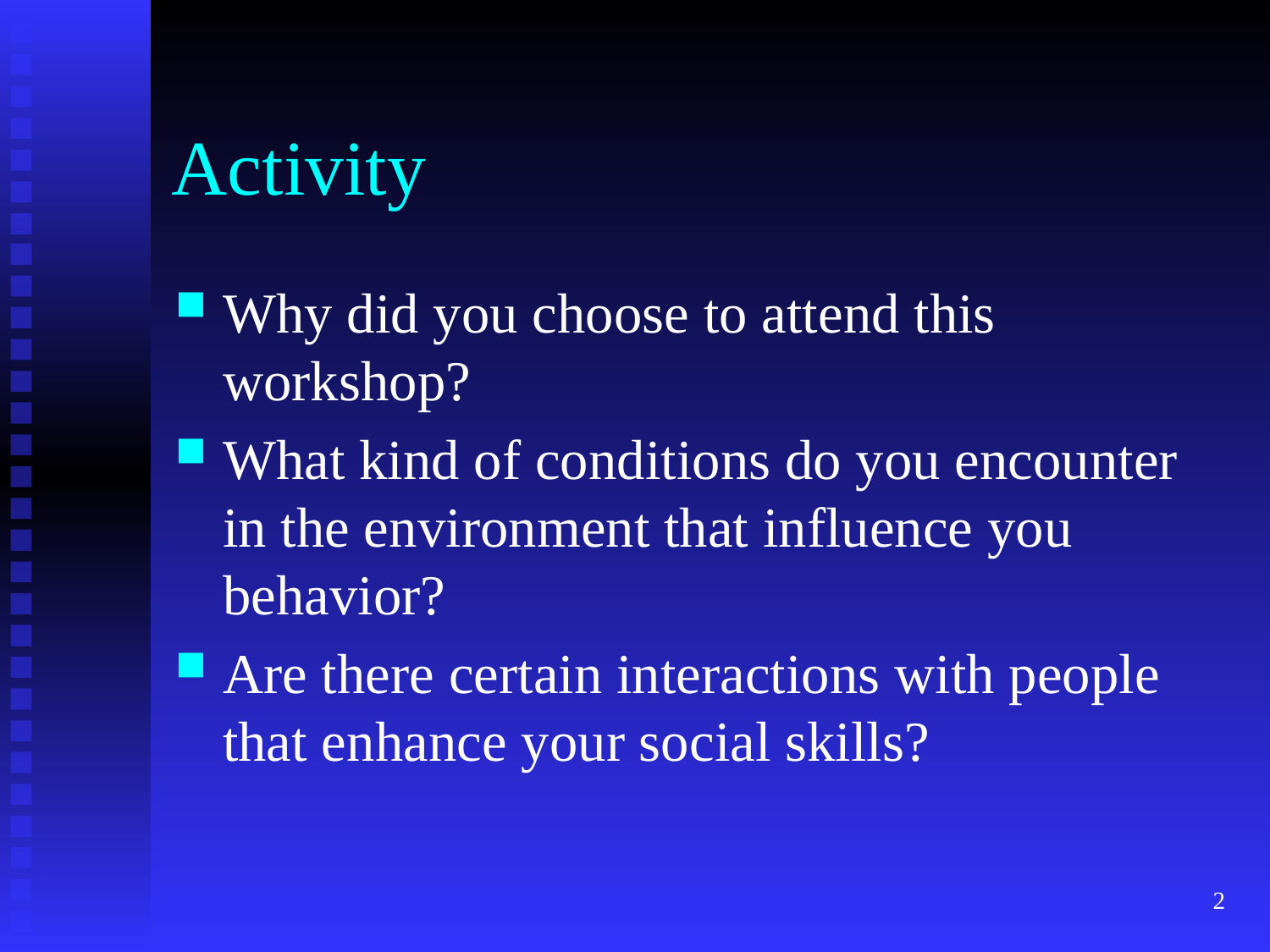

# Activity
Why did you choose to attend this workshop?
What kind of conditions do you encounter in the environment that influence you behavior?
Are there certain interactions with people that enhance your social skills?
2